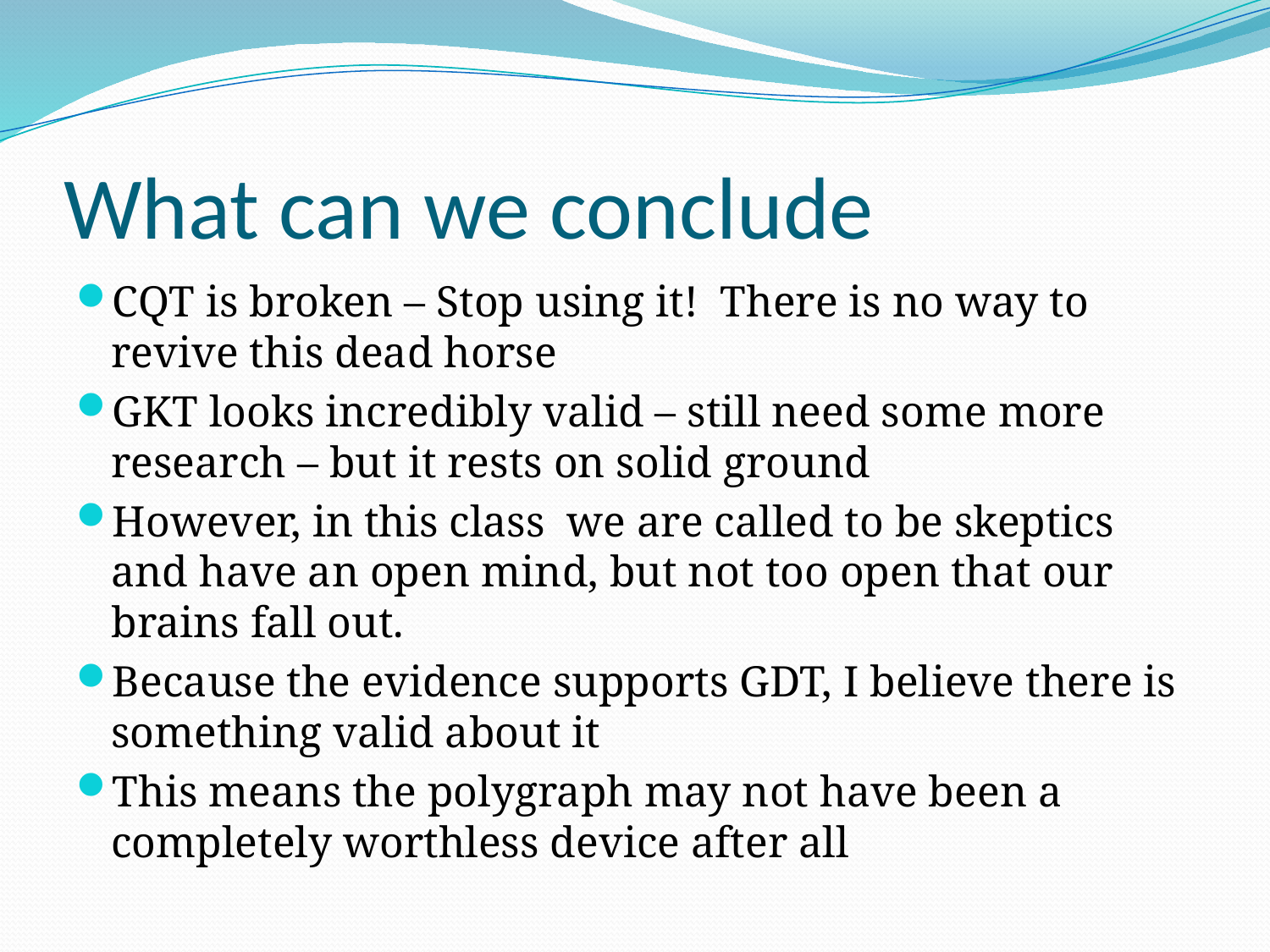

# What can we conclude
CQT is broken – Stop using it!  There is no way to revive this dead horse
GKT looks incredibly valid – still need some more research – but it rests on solid ground
However, in this class  we are called to be skeptics and have an open mind, but not too open that our brains fall out.
Because the evidence supports GDT, I believe there is something valid about it
This means the polygraph may not have been a completely worthless device after all